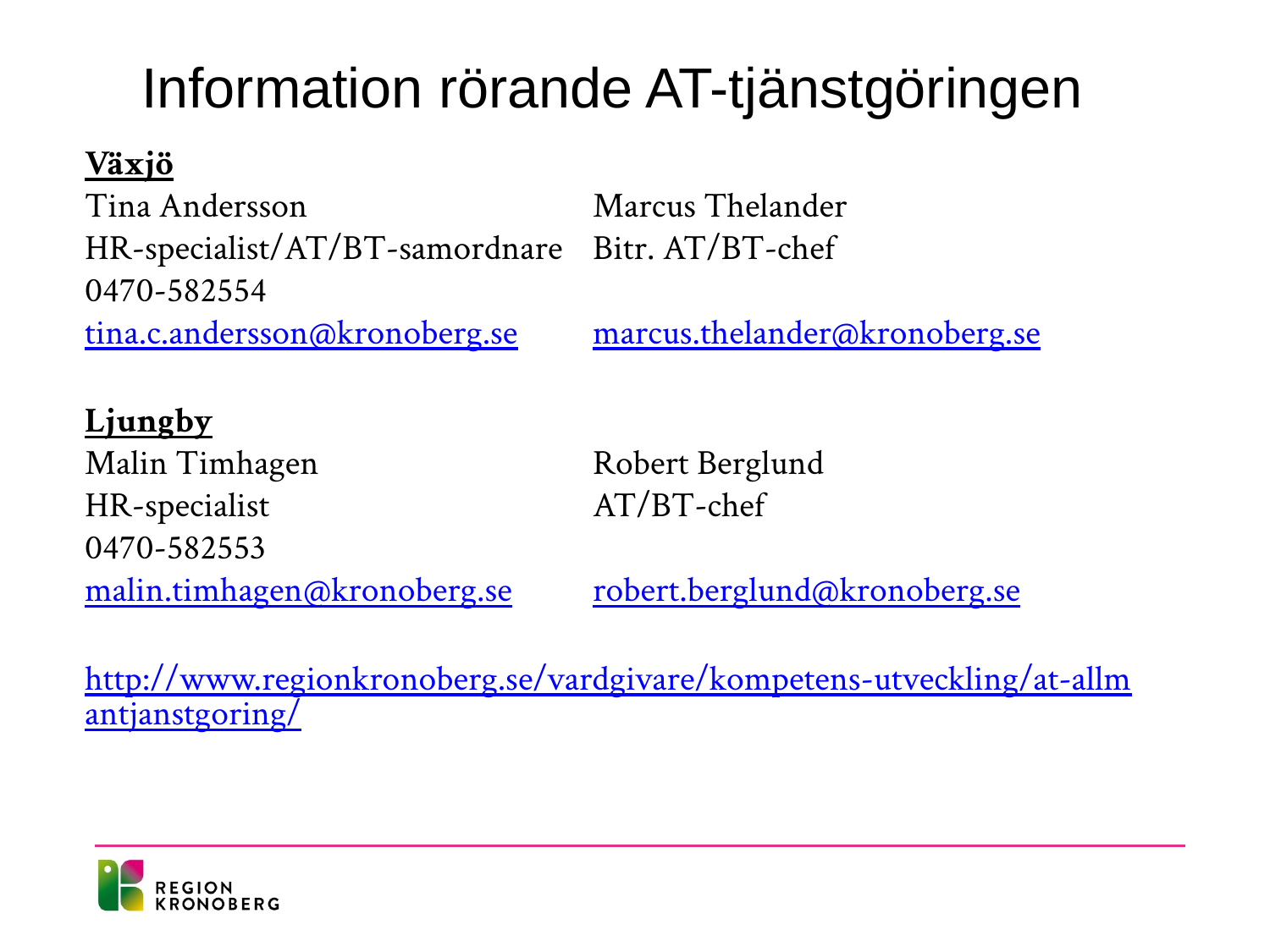

Information rörande AT-tjänstgöringen

Växjö
Tina Andersson			Marcus Thelander
HR-specialist/AT/BT-samordnare	Bitr. AT/BT-chef
0470-582554
tina.c.andersson@kronoberg.se	marcus.thelander@kronoberg.se

Ljungby
Malin Timhagen			Robert Berglund
HR-specialist			AT/BT-chef
0470-582553
malin.timhagen@kronoberg.se 	robert.berglund@kronoberg.se

http://www.regionkronoberg.se/vardgivare/kompetens-utveckling/at-allmantjanstgoring/